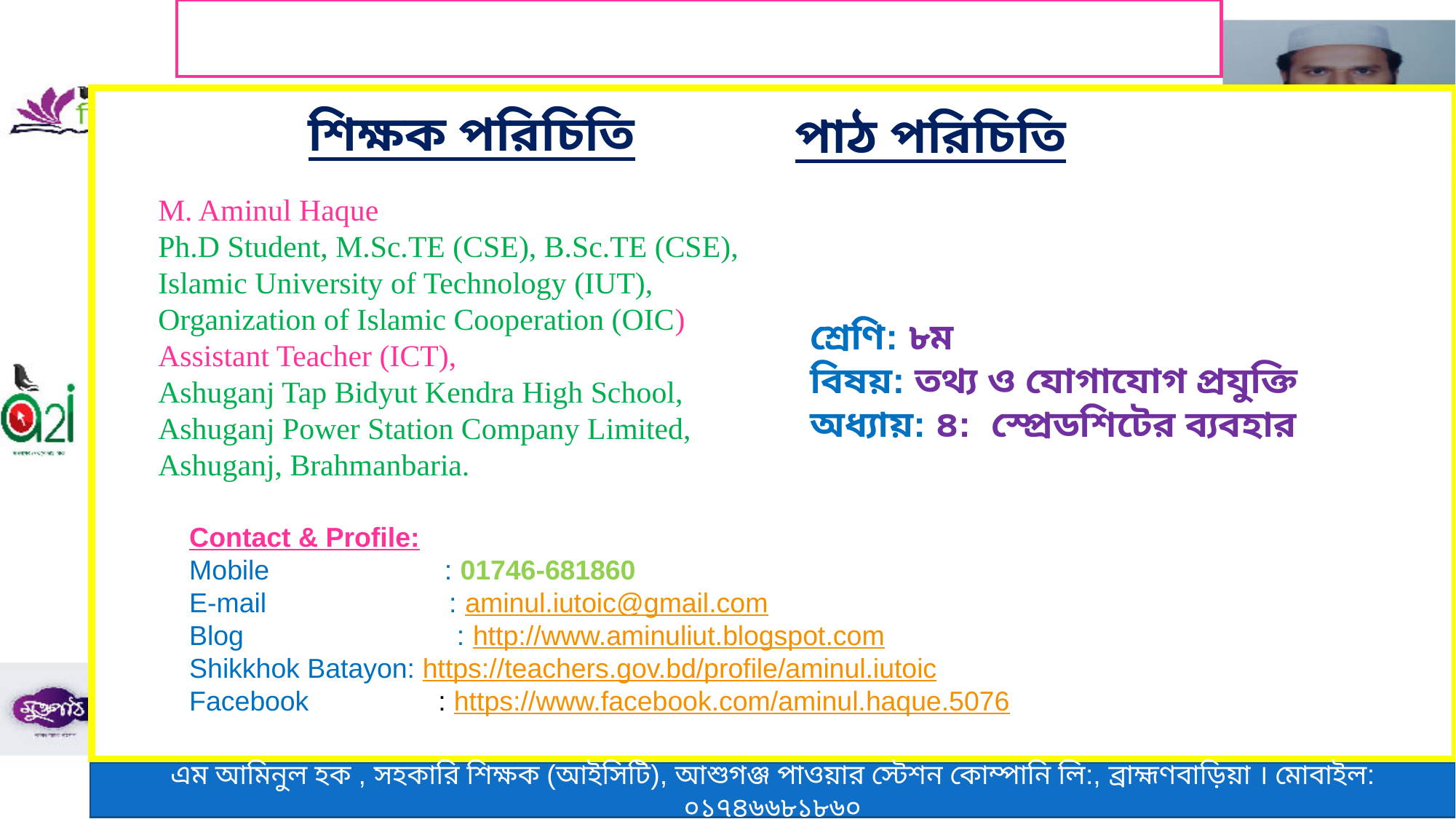

শিক্ষক পরিচিতি
পাঠ পরিচিতি
M. Aminul Haque
Ph.D Student, M.Sc.TE (CSE), B.Sc.TE (CSE),
Islamic University of Technology (IUT),
Organization of Islamic Cooperation (OIC)
Assistant Teacher (ICT),
Ashuganj Tap Bidyut Kendra High School,
Ashuganj Power Station Company Limited,
Ashuganj, Brahmanbaria.

শ্রেণি: ৮ম
বিষয়: তথ্য ও যোগাযোগ প্রযুক্তি
অধ্যায়: ৪:  স্প্রেডশিটের ব্যবহার
Contact & Profile:
Mobile                       : 01746-681860
E-mail                        : aminul.iutoic@gmail.com
Blog                            : http://www.aminuliut.blogspot.com
Shikkhok Batayon: https://teachers.gov.bd/profile/aminul.iutoic
Facebook                 : https://www.facebook.com/aminul.haque.5076